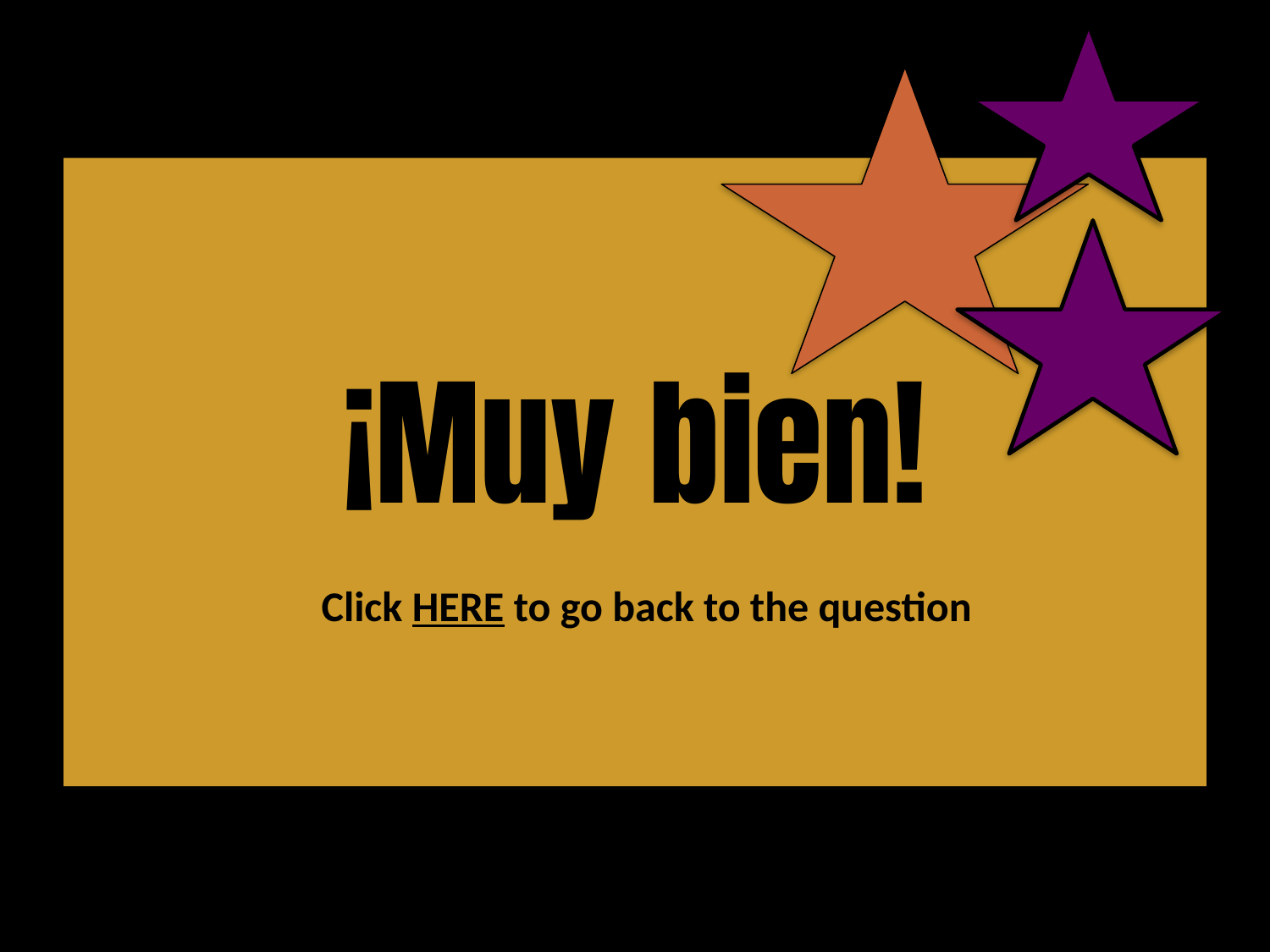

¡Muy bien!

Click HERE to go back to the question